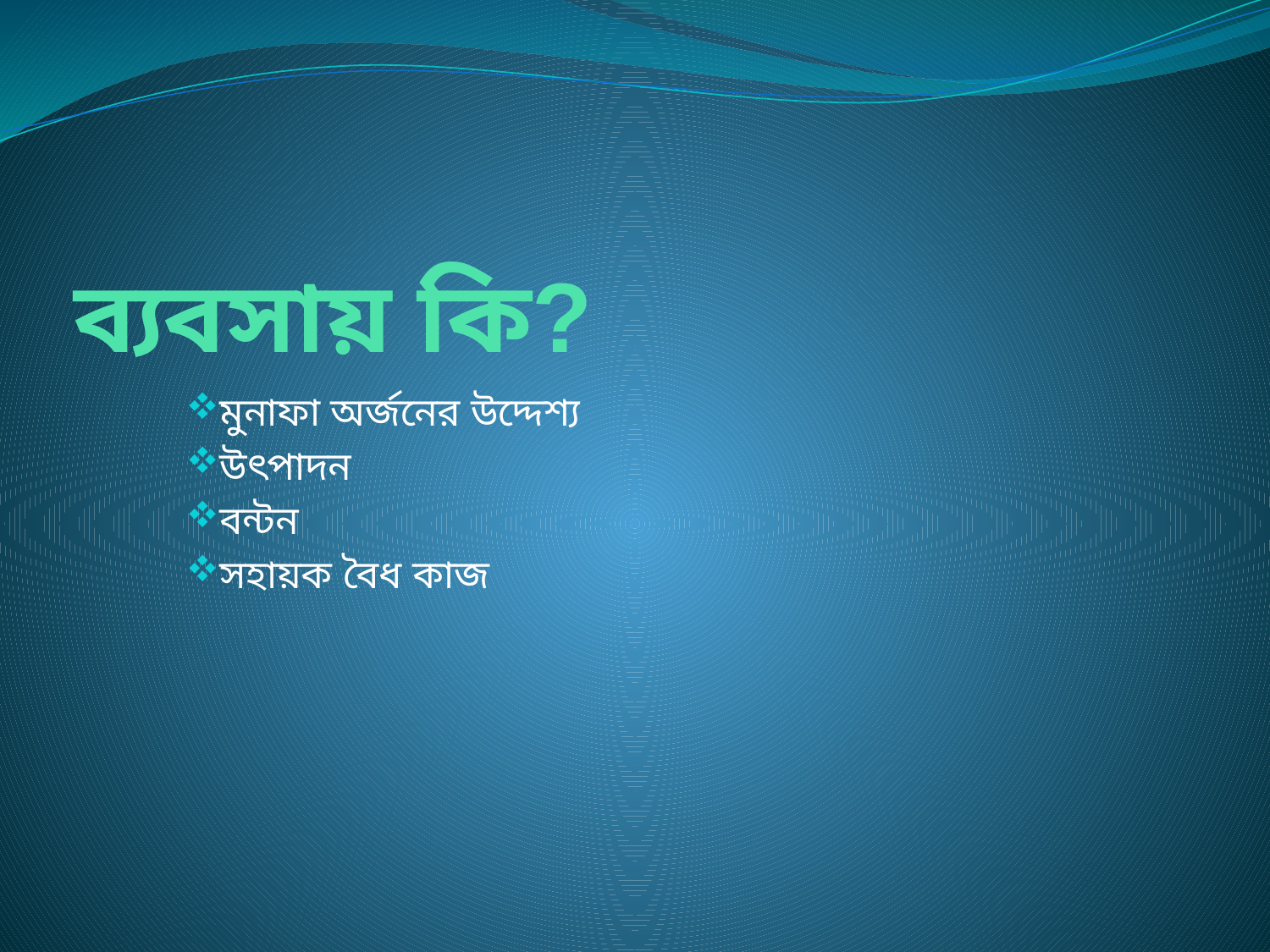

# ব্যবসায় কি?
মুনাফা অর্জনের উদ্দেশ্য
উৎপাদন
বন্টন
সহায়ক বৈধ কাজ